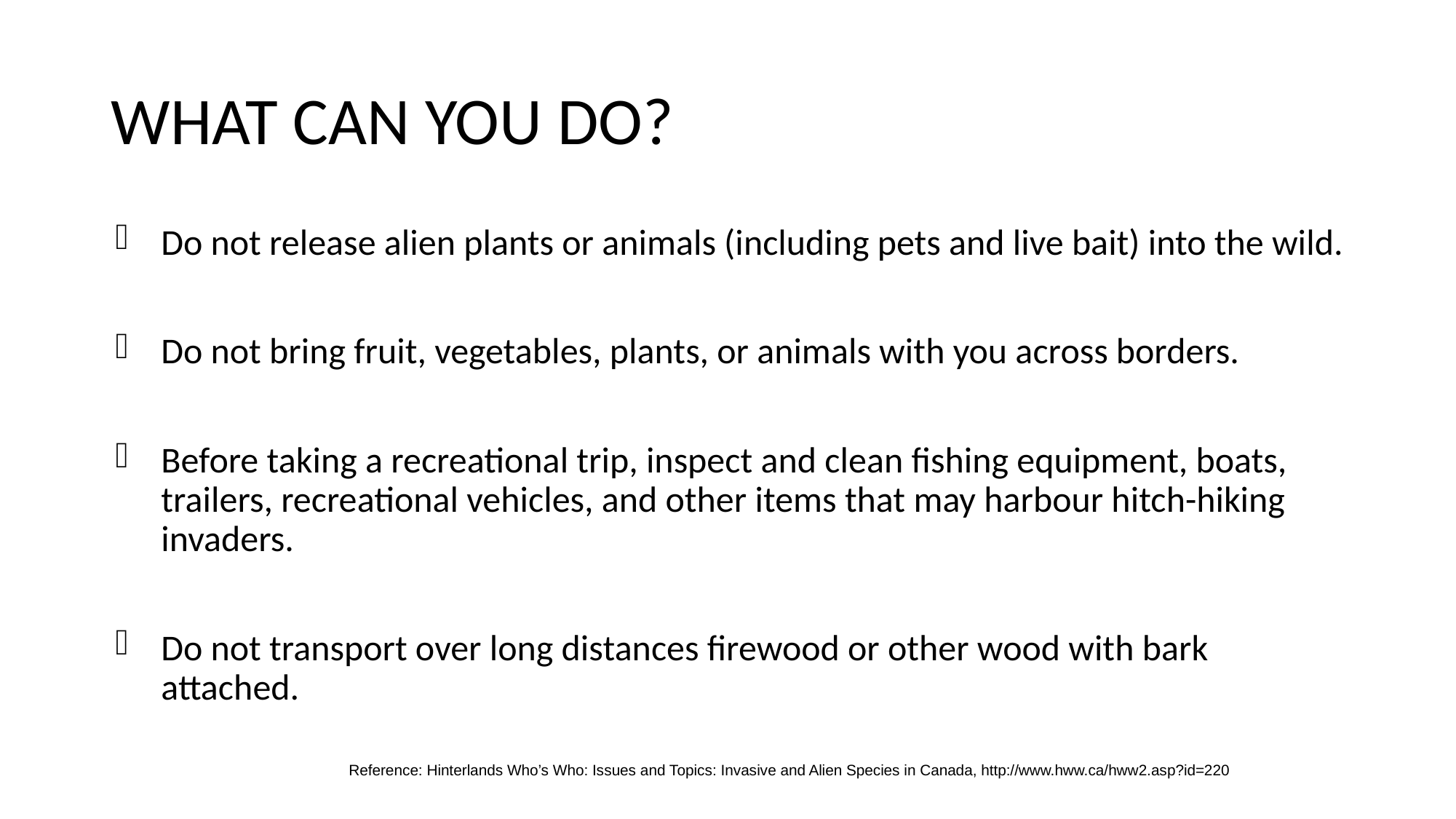

# WHAT CAN YOU DO?
Do not release alien plants or animals (including pets and live bait) into the wild.

Do not bring fruit, vegetables, plants, or animals with you across borders.

Before taking a recreational trip, inspect and clean fishing equipment, boats, trailers, recreational vehicles, and other items that may harbour hitch-hiking invaders.

Do not transport over long distances firewood or other wood with bark attached.

Reference: Hinterlands Who’s Who: Issues and Topics: Invasive and Alien Species in Canada, http://www.hww.ca/hww2.asp?id=220